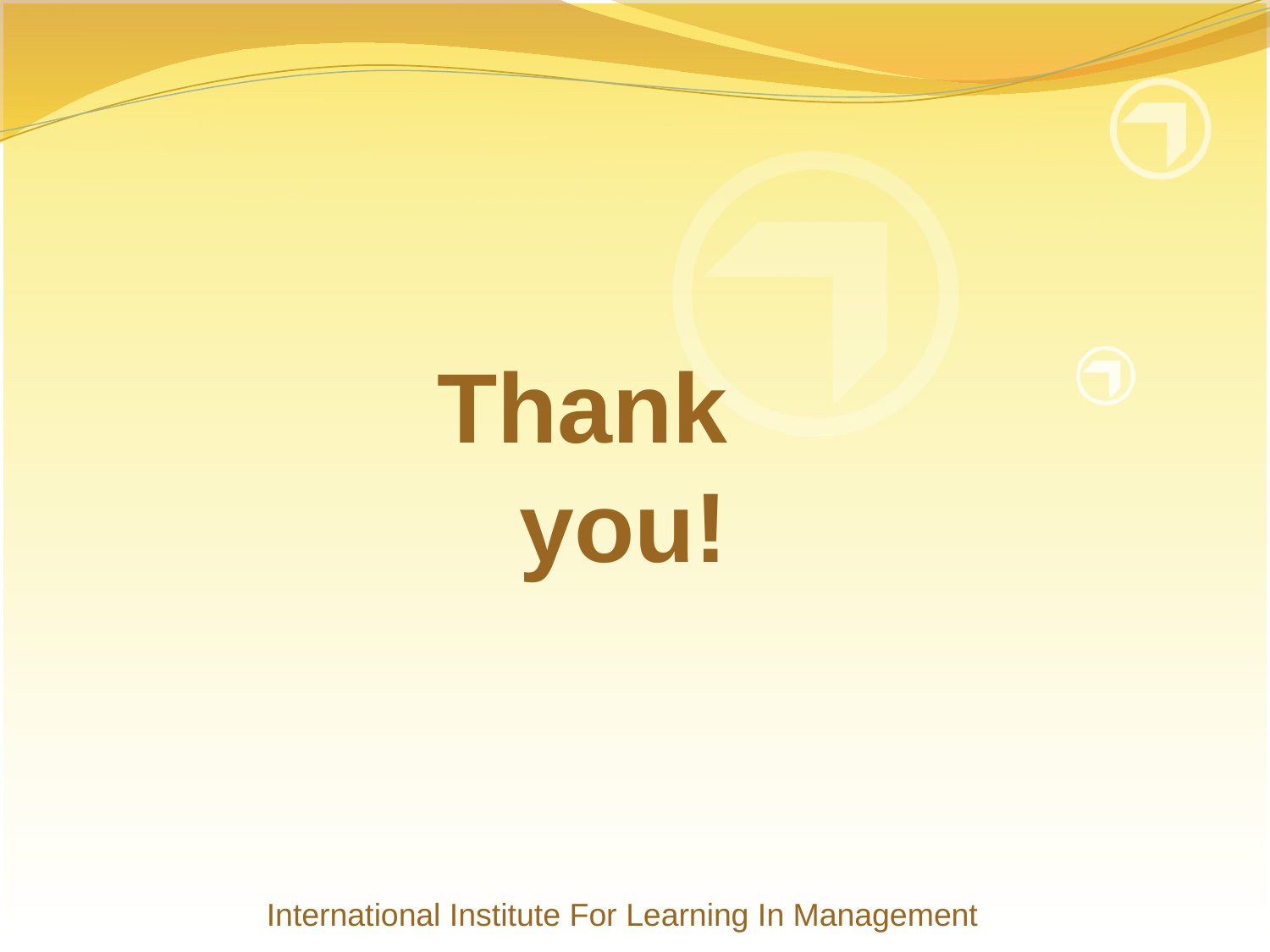

# Thank you!
International Institute For Learning In Management